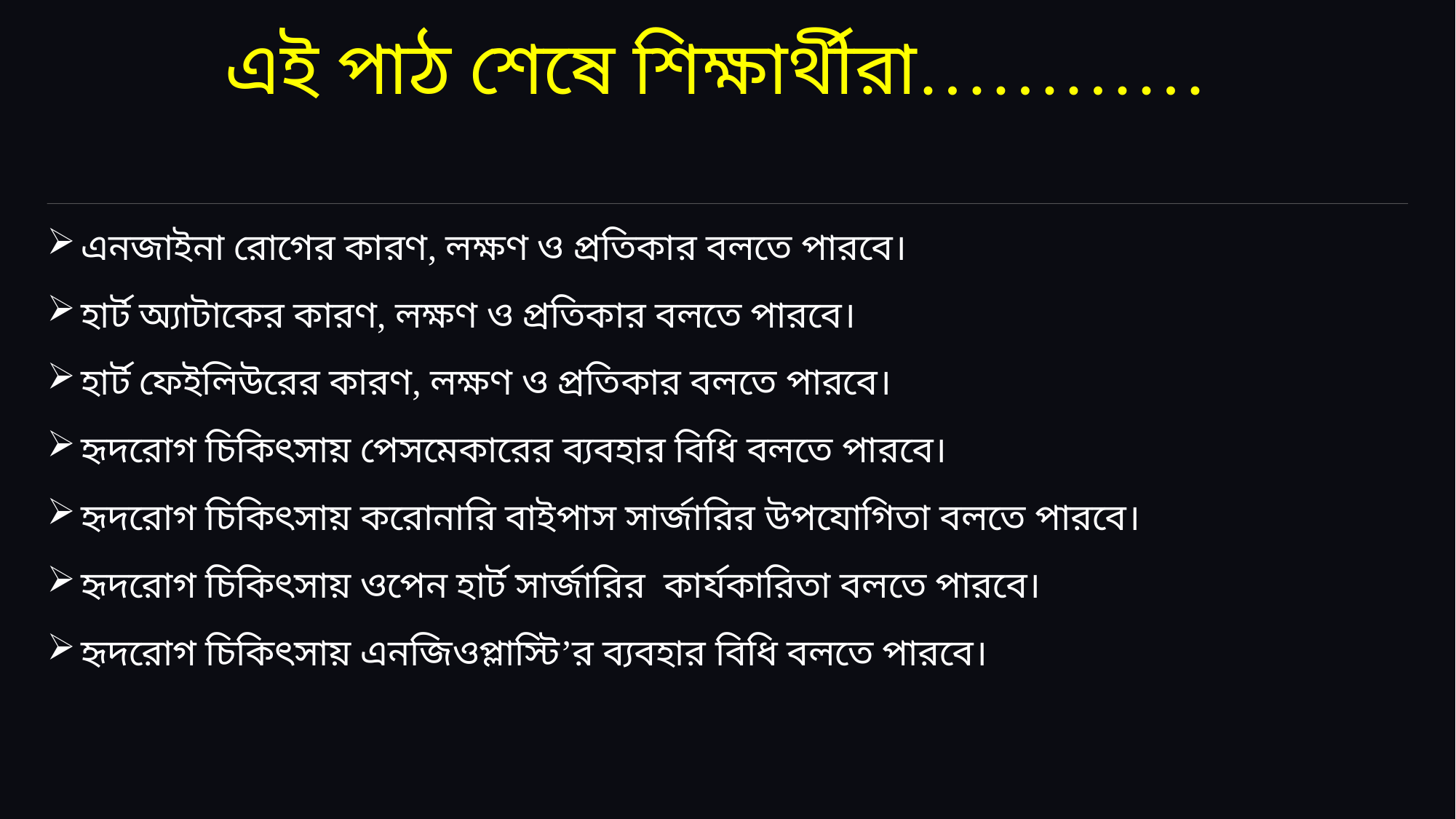

# এই পাঠ শেষে শিক্ষার্থীরা…………
এনজাইনা রোগের কারণ, লক্ষণ ও প্রতিকার বলতে পারবে।
হার্ট অ্যাটাকের কারণ, লক্ষণ ও প্রতিকার বলতে পারবে।
হার্ট ফেইলিউরের কারণ, লক্ষণ ও প্রতিকার বলতে পারবে।
হৃদরোগ চিকিৎসায় পেসমেকারের ব্যবহার বিধি বলতে পারবে।
হৃদরোগ চিকিৎসায় করোনারি বাইপাস সার্জারির উপযোগিতা বলতে পারবে।
হৃদরোগ চিকিৎসায় ওপেন হার্ট সার্জারির  কার্যকারিতা বলতে পারবে।
হৃদরোগ চিকিৎসায় এনজিওপ্লাস্টি’র ব্যবহার বিধি বলতে পারবে।